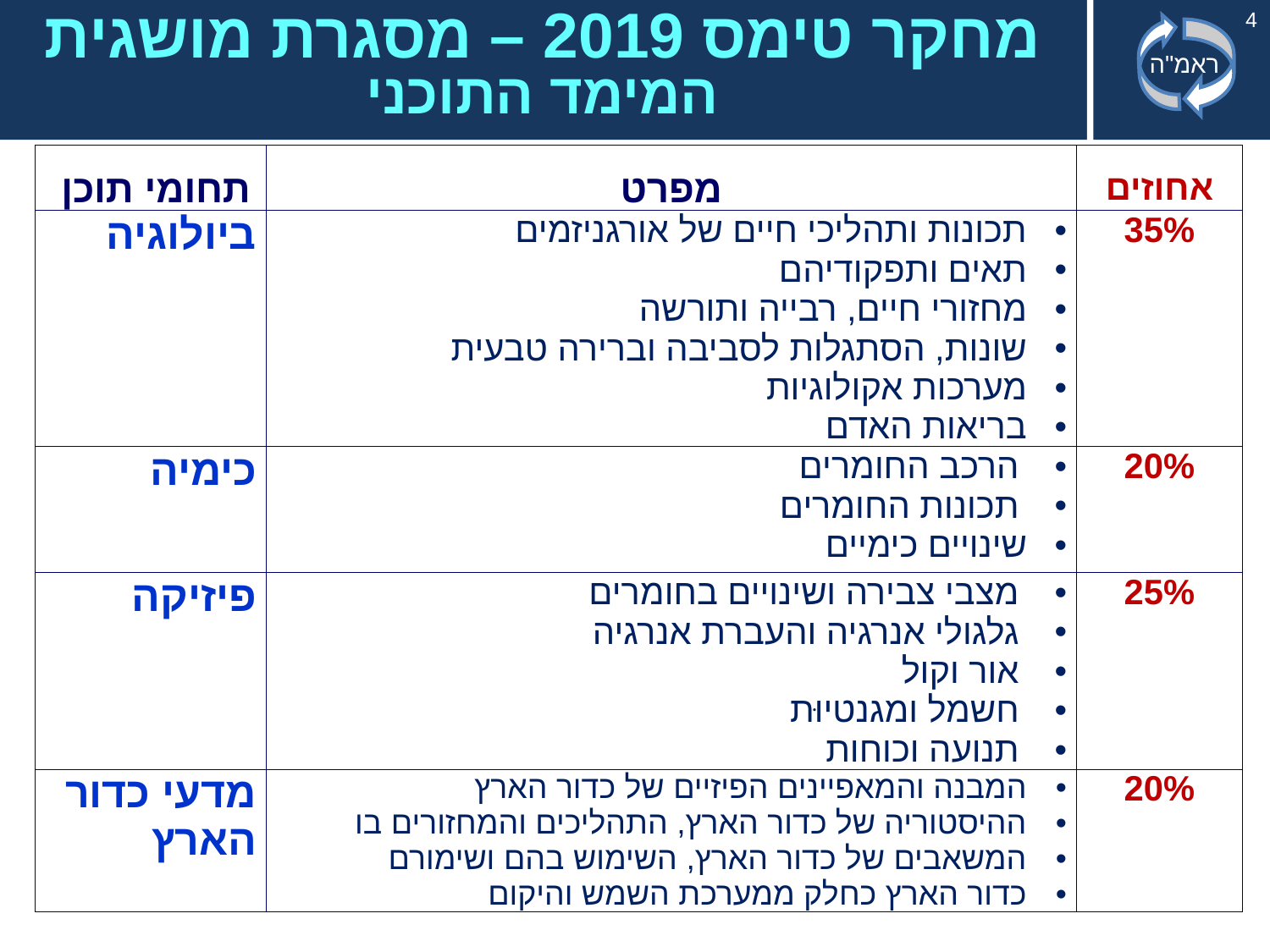

4
# מחקר טימס 2019 – מסגרת מושגית המימד התוכני
| תחומי תוכן | מפרט | אחוזים |
| --- | --- | --- |
| ביולוגיה | תכונות ותהליכי חיים של אורגניזמים תאים ותפקודיהם מחזורי חיים, רבייה ותורשה שונות, הסתגלות לסביבה וברירה טבעית מערכות אקולוגיות בריאות האדם | 35% |
| כימיה | הרכב החומרים תכונות החומרים שינויים כימיים | 20% |
| פיזיקה | מצבי צבירה ושינויים בחומרים גלגולי אנרגיה והעברת אנרגיה אור וקול חשמל ומגנטיוּת תנועה וכוחות | 25% |
| מדעי כדור הארץ | המבנה והמאפיינים הפיזיים של כדור הארץ ההיסטוריה של כדור הארץ, התהליכים והמחזורים בו המשאבים של כדור הארץ, השימוש בהם ושימורם כדור הארץ כחלק ממערכת השמש והיקום | 20% |